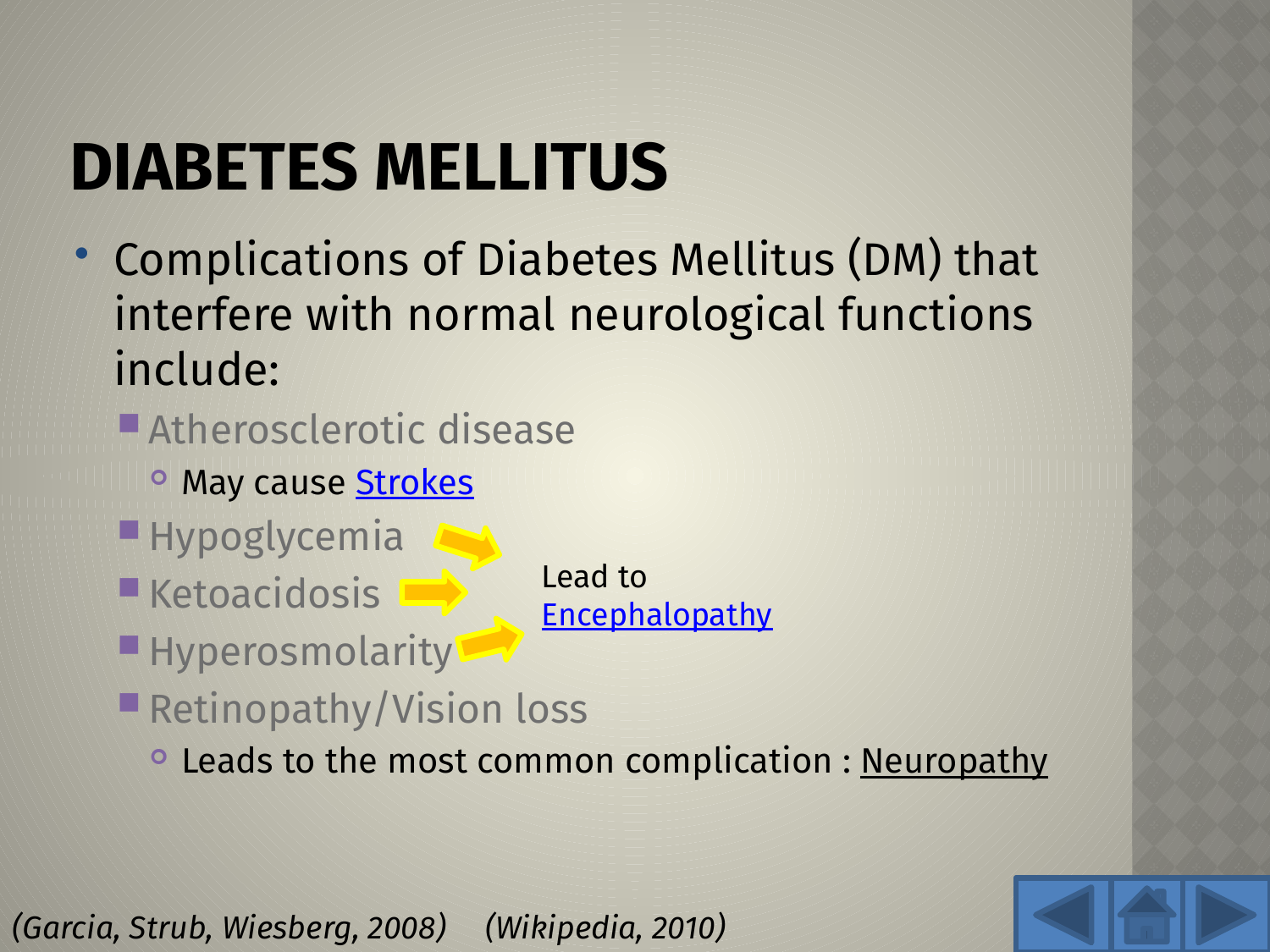

# Diabetes Mellitus
Complications of Diabetes Mellitus (DM) that interfere with normal neurological functions include:
Atherosclerotic disease
May cause Strokes
Hypoglycemia
Ketoacidosis
Hyperosmolarity
Retinopathy/Vision loss
Leads to the most common complication : Neuropathy

Lead to Encephalopathy

(Garcia, Strub, Wiesberg, 2008)
(Wikipedia, 2010)